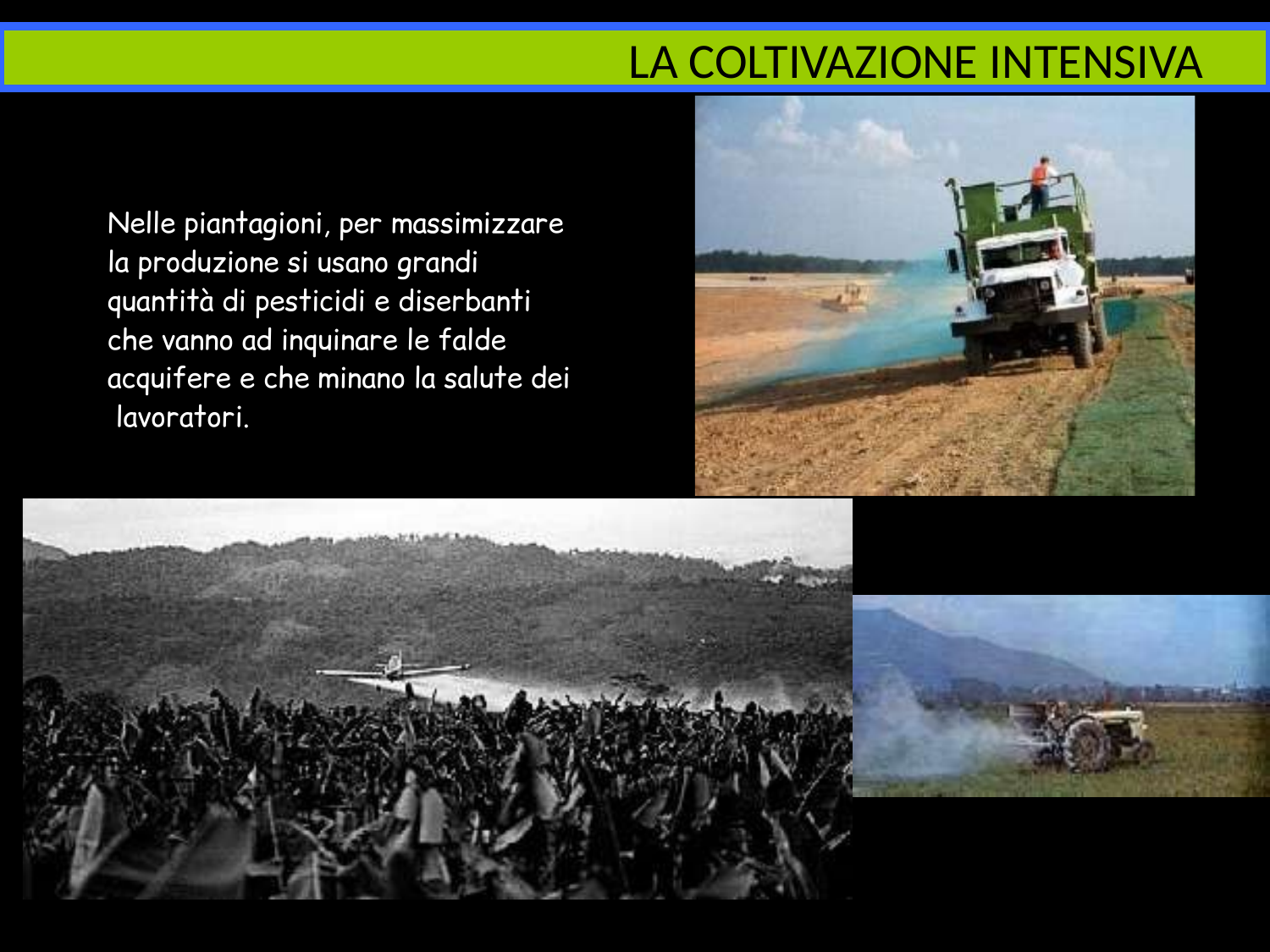

# LA COLTIVAZIONE INTENSIVA

Nelle piantagioni, per massimizzare  la produzione si usano grandi  quantità di pesticidi e diserbanti  che vanno ad inquinare le falde  acquifere e che minano la salute dei  lavoratori.